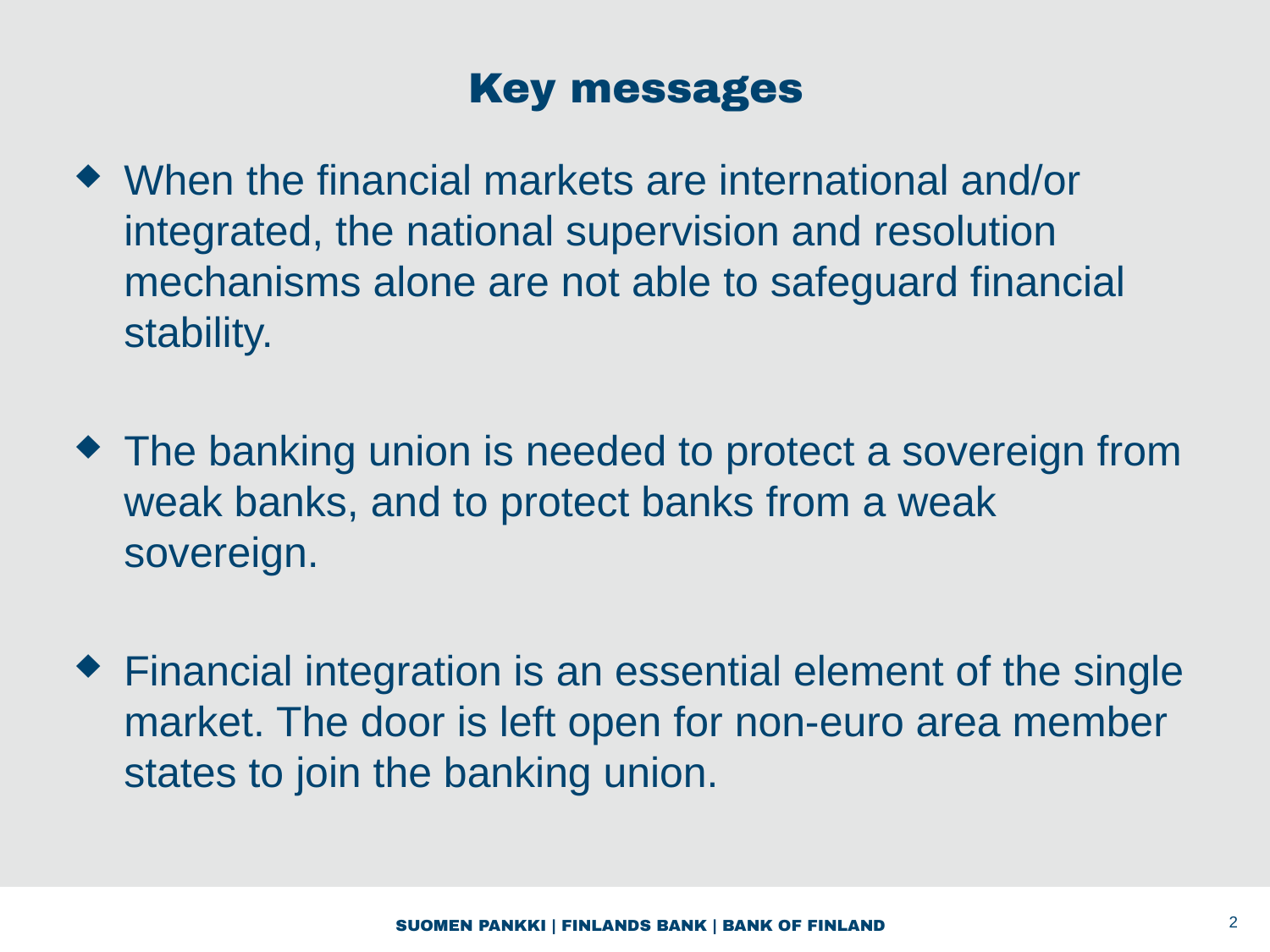

# Key messages
When the financial markets are international and/or integrated, the national supervision and resolution mechanisms alone are not able to safeguard financial stability.

The banking union is needed to protect a sovereign from weak banks, and to protect banks from a weak sovereign.

Financial integration is an essential element of the single market. The door is left open for non-euro area member states to join the banking union.

2